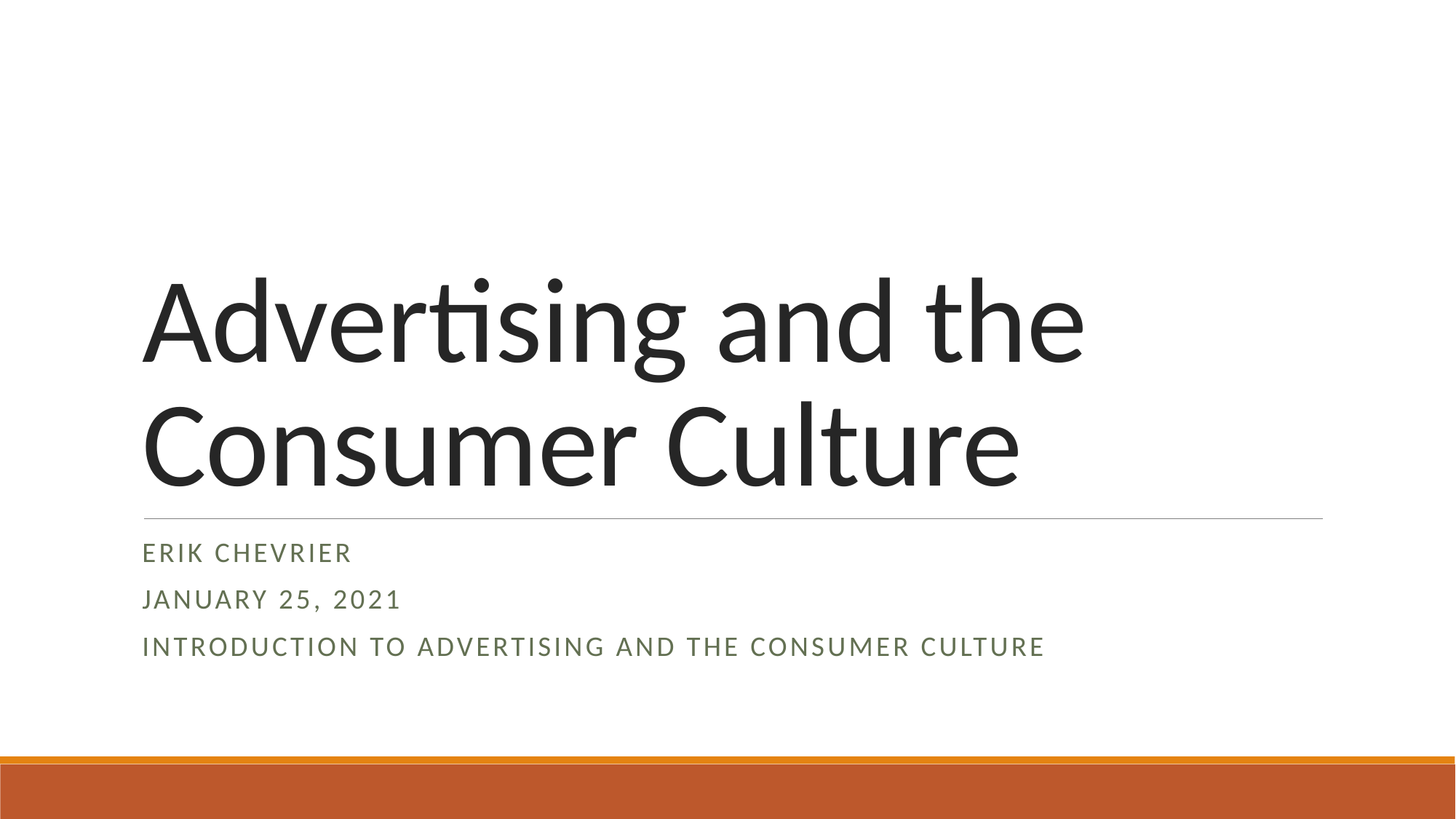

# Advertising and the Consumer Culture
Erik Chevrier
January 25, 2021
Introduction to advertising and the consumer culture